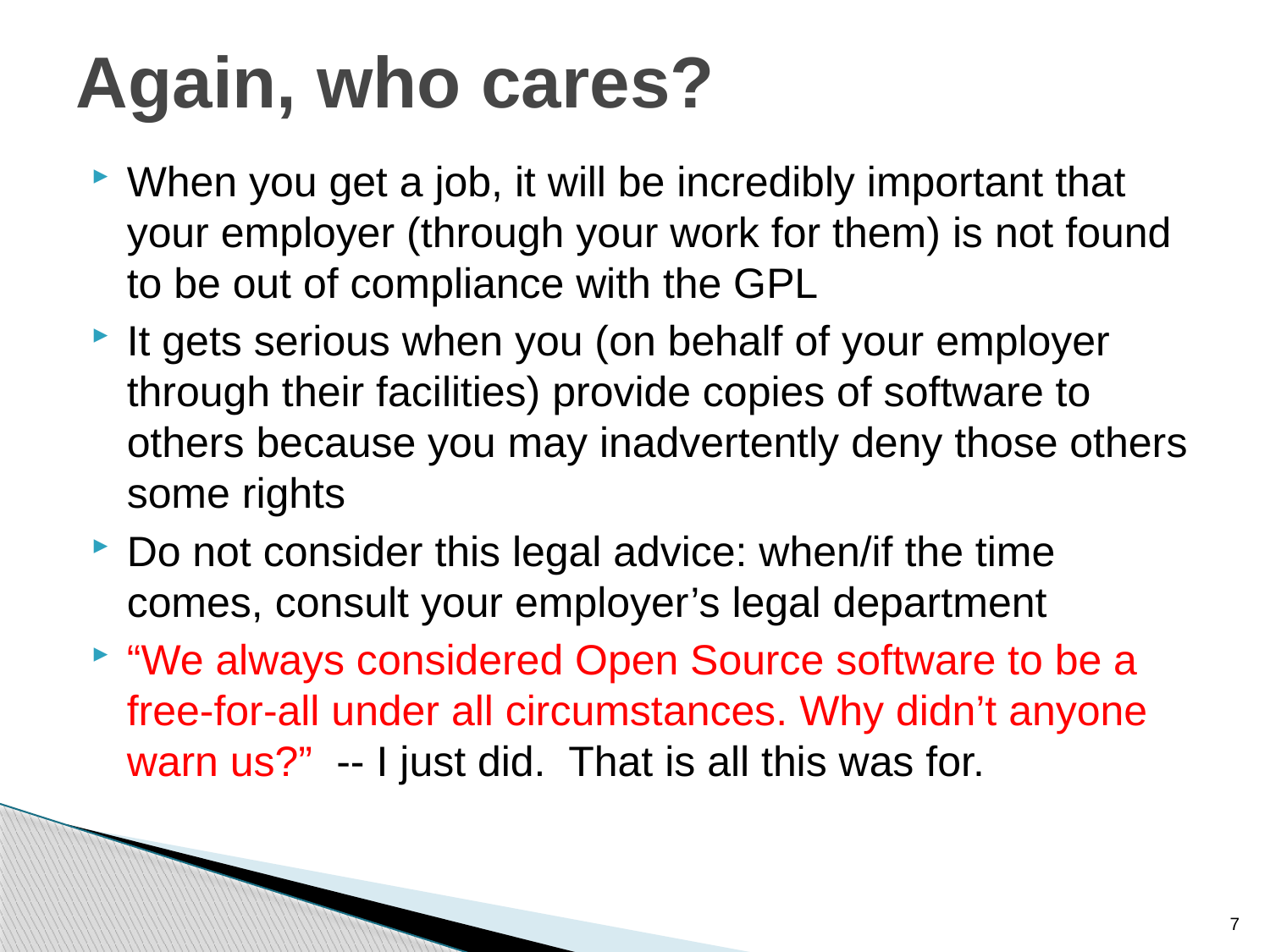

# Again, who cares?
When you get a job, it will be incredibly important that your employer (through your work for them) is not found to be out of compliance with the GPL
It gets serious when you (on behalf of your employer through their facilities) provide copies of software to others because you may inadvertently deny those others some rights
Do not consider this legal advice: when/if the time comes, consult your employer’s legal department
“We always considered Open Source software to be a free-for-all under all circumstances. Why didn’t anyone warn us?”  -- I just did.  That is all this was for.

7